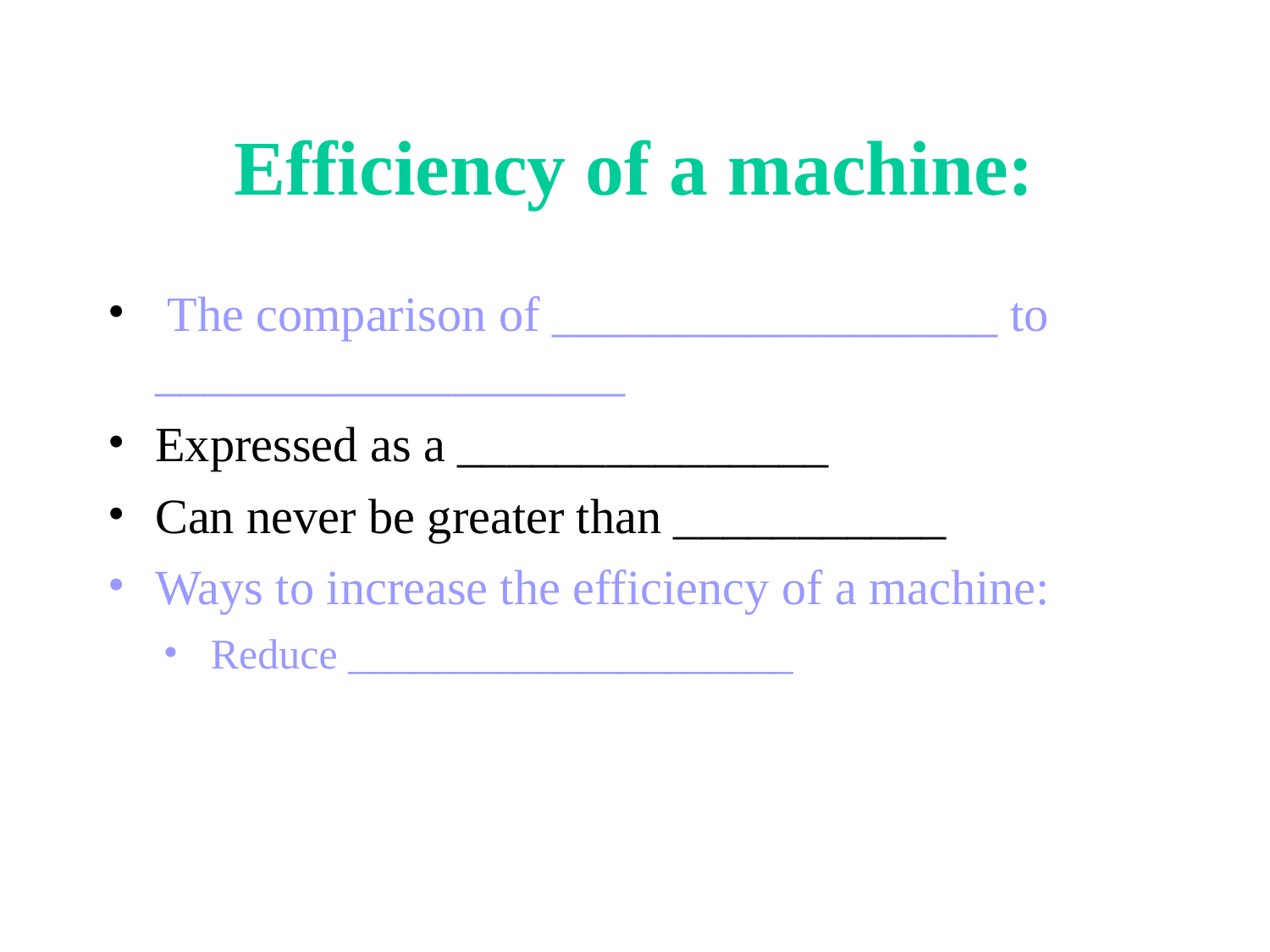

# Efficiency of a machine:
 The comparison of __________________ to ___________________
Expressed as a _______________
Can never be greater than ___________
Ways to increase the efficiency of a machine:
Reduce _____________________